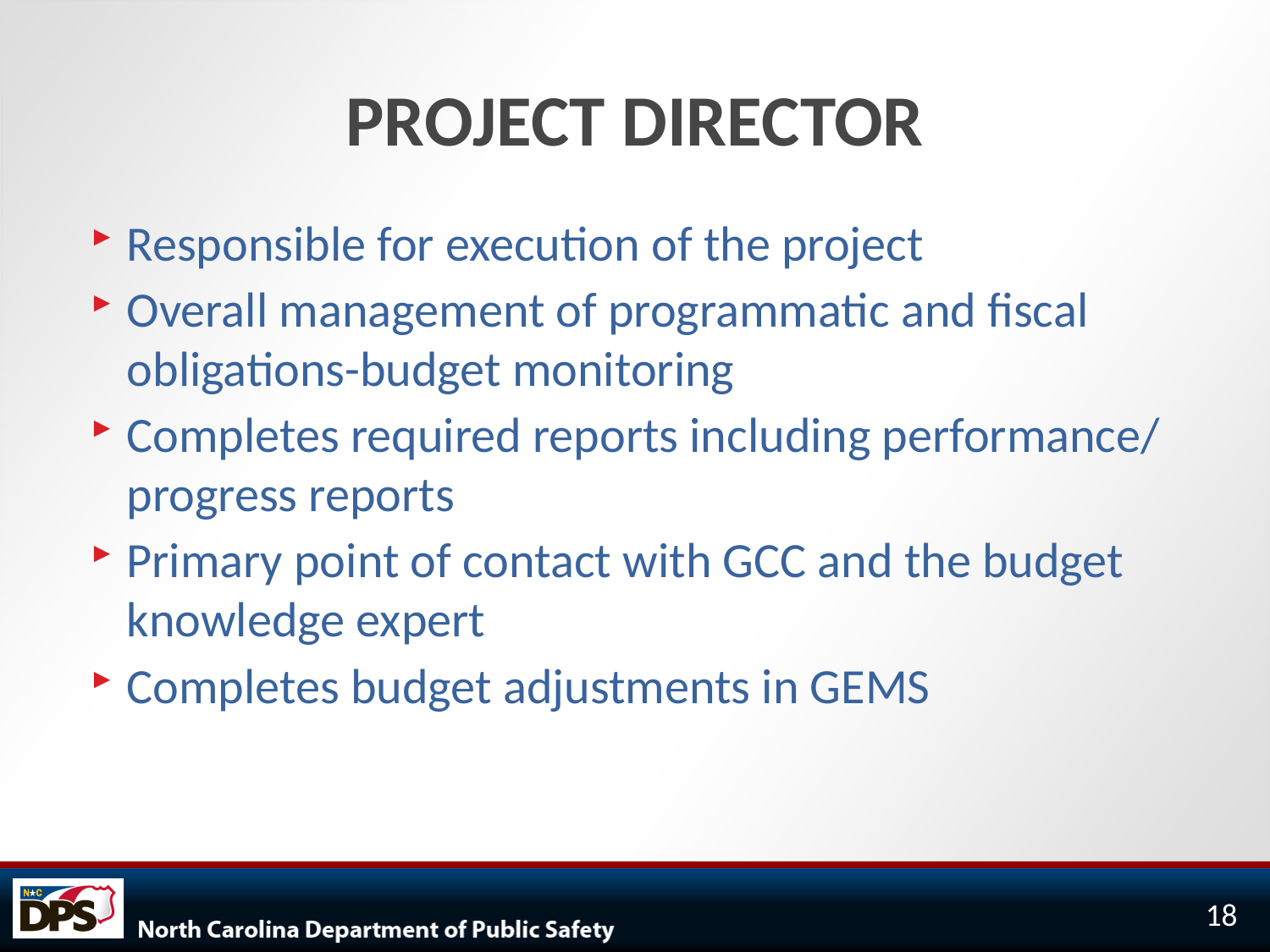

# PROJECT DIRECTOR
Responsible for execution of the project
Overall management of programmatic and fiscal obligations-budget monitoring
Completes required reports including performance/ progress reports
Primary point of contact with GCC and the budget knowledge expert
Completes budget adjustments in GEMS

18